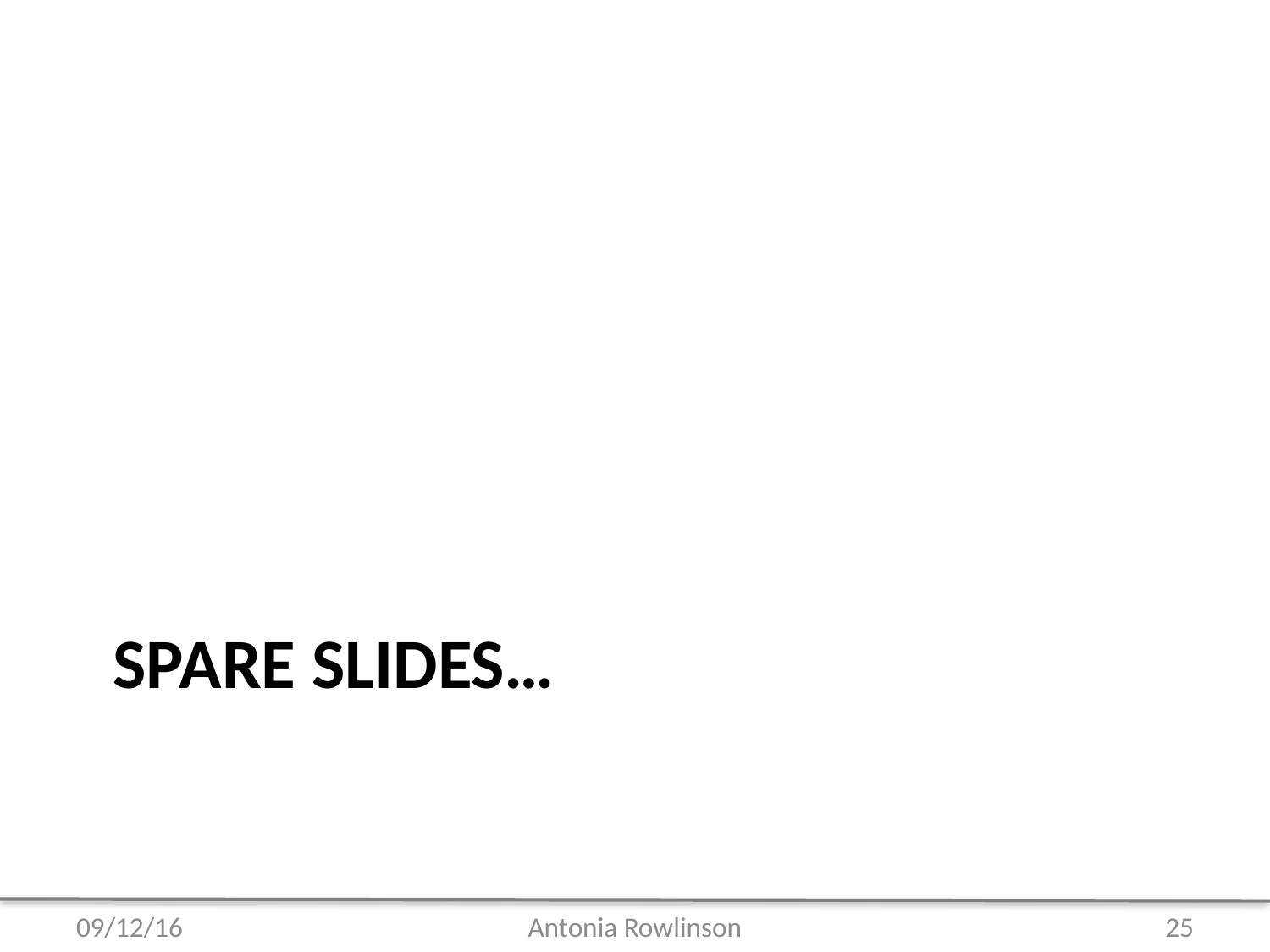

# Spare slides…
09/12/16
Antonia Rowlinson
25